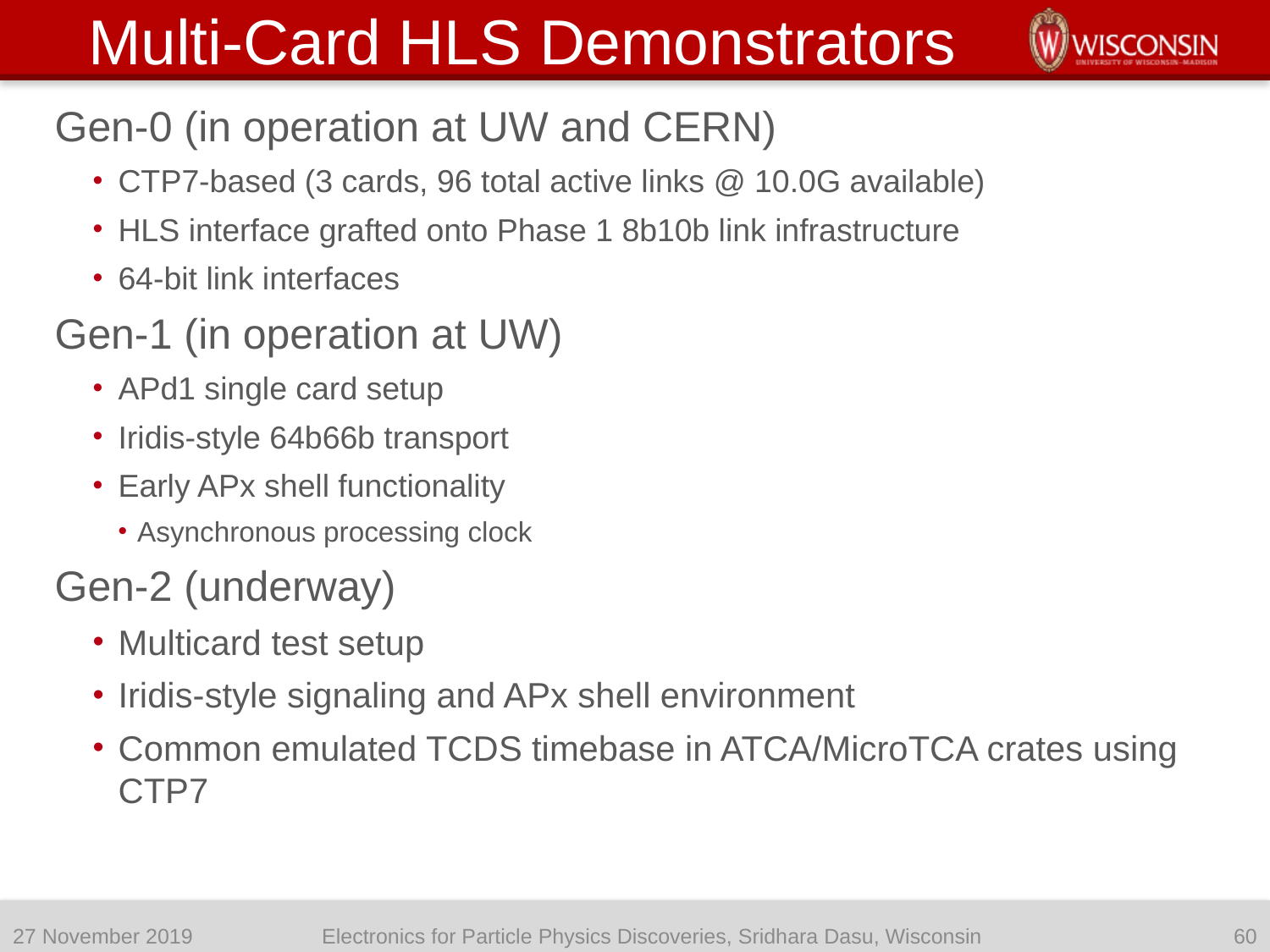

# Multi-Card HLS Demonstrators
Gen-0 (in operation at UW and CERN)
CTP7-based (3 cards, 96 total active links @ 10.0G available)
HLS interface grafted onto Phase 1 8b10b link infrastructure
64-bit link interfaces
Gen-1 (in operation at UW)
APd1 single card setup
Iridis-style 64b66b transport
Early APx shell functionality
Asynchronous processing clock
Gen-2 (underway)
Multicard test setup
Iridis-style signaling and APx shell environment
Common emulated TCDS timebase in ATCA/MicroTCA crates using CTP7

27 November 2019
Electronics for Particle Physics Discoveries, Sridhara Dasu, Wisconsin
60